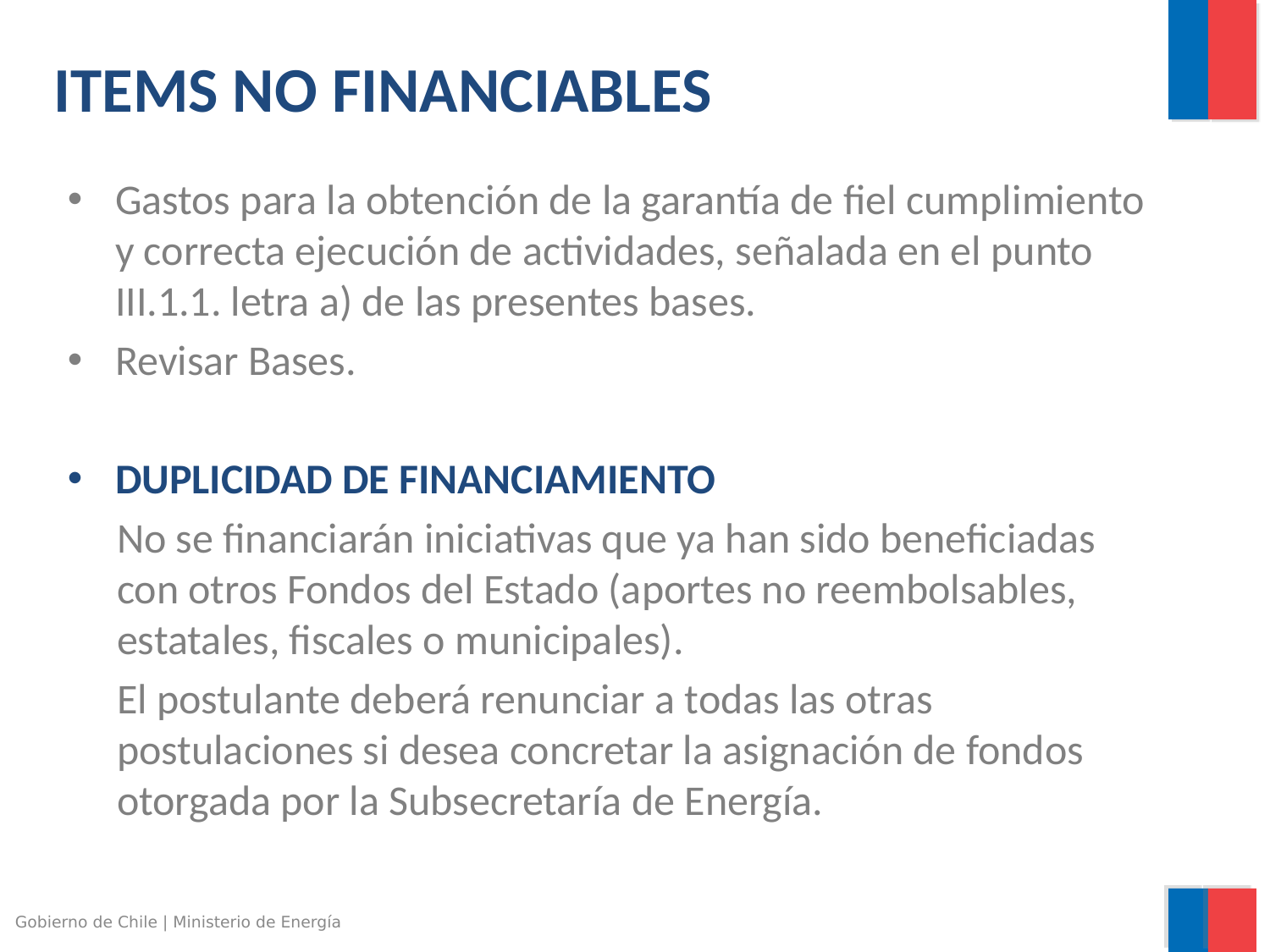

# ITEMS NO FINANCIABLES
Gastos para la obtención de la garantía de fiel cumplimiento y correcta ejecución de actividades, señalada en el punto III.1.1. letra a) de las presentes bases.
Revisar Bases.

DUPLICIDAD DE FINANCIAMIENTO
No se financiarán iniciativas que ya han sido beneficiadas con otros Fondos del Estado (aportes no reembolsables, estatales, fiscales o municipales).
El postulante deberá renunciar a todas las otras postulaciones si desea concretar la asignación de fondos otorgada por la Subsecretaría de Energía.
Gobierno de Chile | Ministerio de Energía